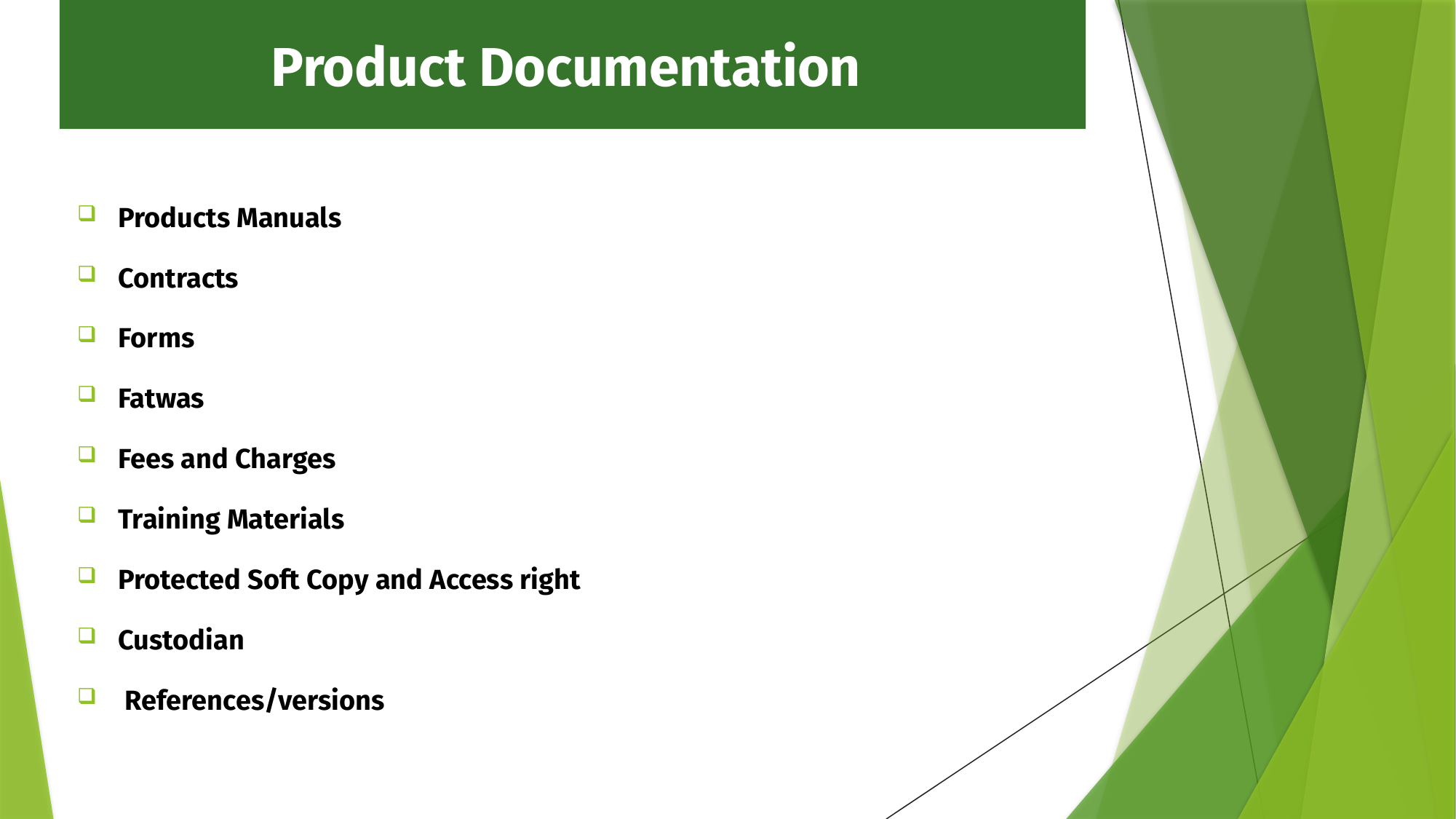

# Product Documentation

Products Manuals
Contracts
Forms
Fatwas
Fees and Charges
Training Materials
Protected Soft Copy and Access right
Custodian
 References/versions